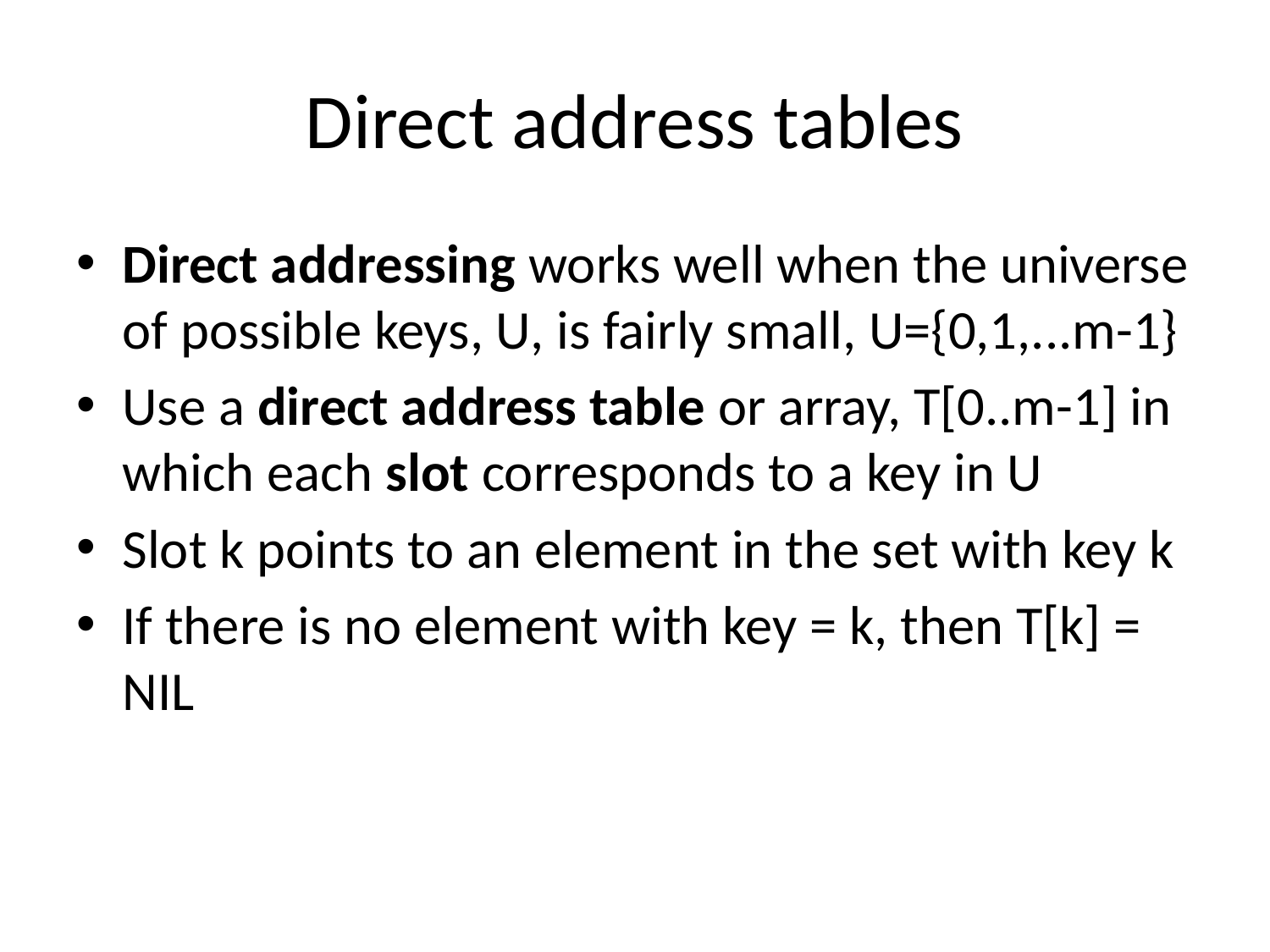

# Direct address tables
Direct addressing works well when the universe of possible keys, U, is fairly small, U={0,1,...m-1}
Use a direct address table or array, T[0..m-1] in which each slot corresponds to a key in U
Slot k points to an element in the set with key k
If there is no element with key = k, then T[k] = NIL